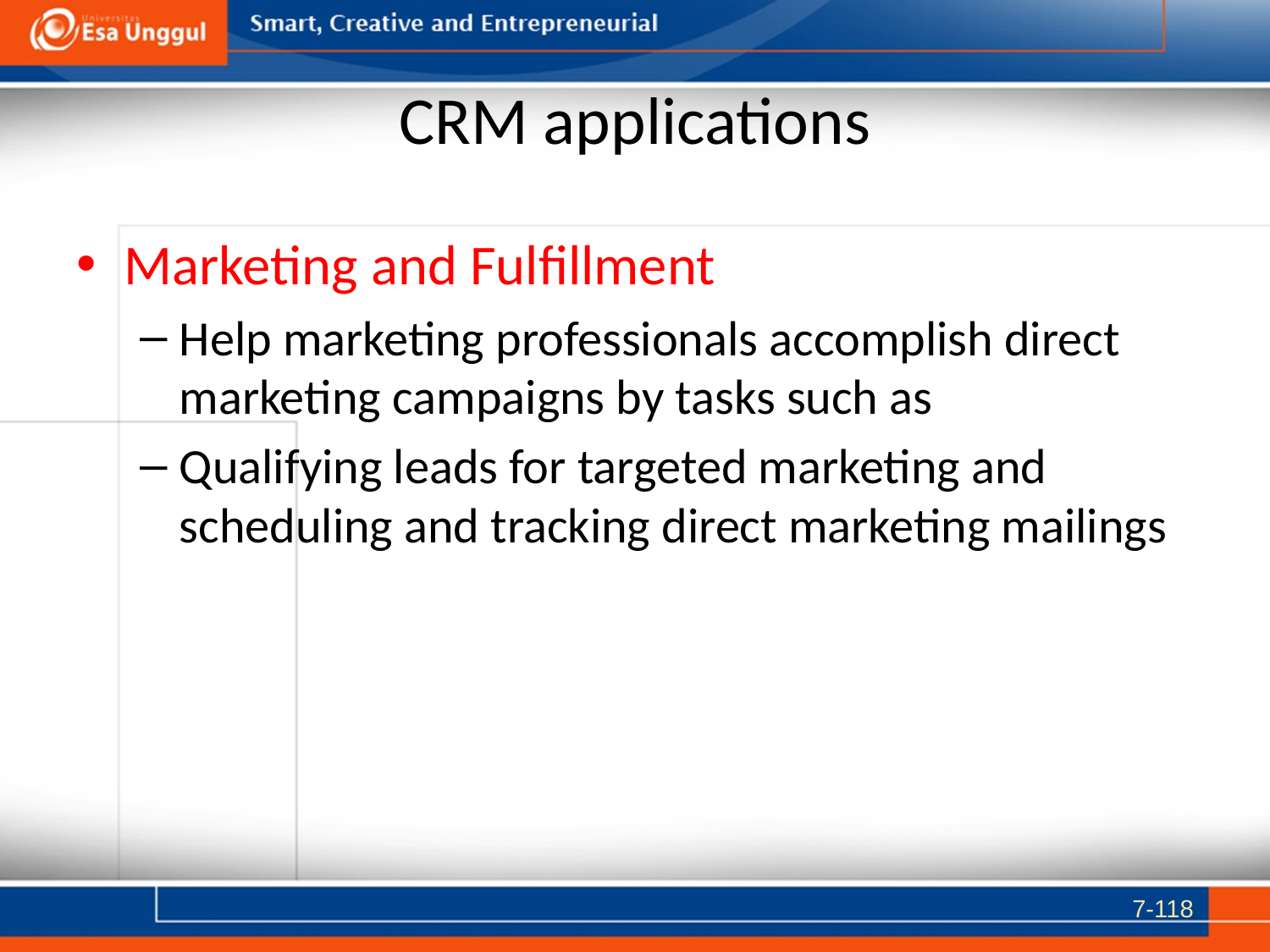

# CRM applications
Marketing and Fulfillment
Help marketing professionals accomplish direct marketing campaigns by tasks such as
Qualifying leads for targeted marketing and scheduling and tracking direct marketing mailings
7-118